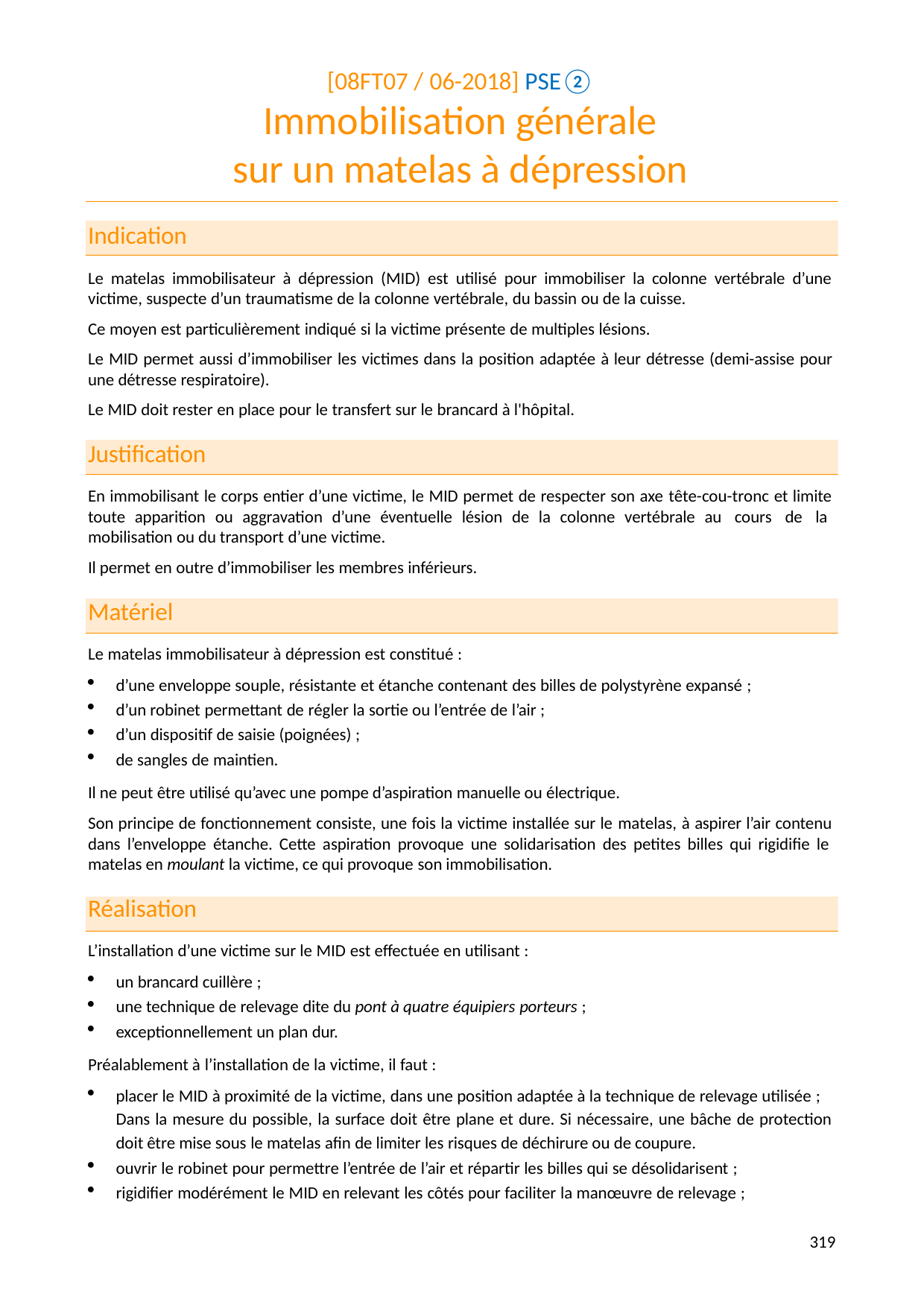

[08FT07 / 06-2018] PSE②
# Immobilisation générale  sur un matelas à dépression

Indication
Le matelas immobilisateur à dépression (MID) est utilisé pour immobiliser la colonne vertébrale d’une  victime, suspecte d’un traumatisme de la colonne vertébrale, du bassin ou de la cuisse.
Ce moyen est particulièrement indiqué si la victime présente de multiples lésions.
Le MID permet aussi d’immobiliser les victimes dans la position adaptée à leur détresse (demi-assise pour  une détresse respiratoire).
Le MID doit rester en place pour le transfert sur le brancard à l'hôpital.

Justification
En immobilisant le corps entier d’une victime, le MID permet de respecter son axe tête-cou-tronc et limite  toute apparition ou aggravation d’une éventuelle lésion de la colonne vertébrale au cours de la  mobilisation ou du transport d’une victime.
Il permet en outre d’immobiliser les membres inférieurs.

Matériel
Le matelas immobilisateur à dépression est constitué :
d’une enveloppe souple, résistante et étanche contenant des billes de polystyrène expansé ;
d’un robinet permettant de régler la sortie ou l’entrée de l’air ;
d’un dispositif de saisie (poignées) ;
de sangles de maintien.
Il ne peut être utilisé qu’avec une pompe d’aspiration manuelle ou électrique.
Son principe de fonctionnement consiste, une fois la victime installée sur le matelas, à aspirer l’air contenu  dans l’enveloppe étanche. Cette aspiration provoque une solidarisation des petites billes qui rigidifie le  matelas en moulant la victime, ce qui provoque son immobilisation.

Réalisation
L’installation d’une victime sur le MID est effectuée en utilisant :
un brancard cuillère ;
une technique de relevage dite du pont à quatre équipiers porteurs ;
exceptionnellement un plan dur.
Préalablement à l’installation de la victime, il faut :
placer le MID à proximité de la victime, dans une position adaptée à la technique de relevage utilisée ;  Dans la mesure du possible, la surface doit être plane et dure. Si nécessaire, une bâche de protection  doit être mise sous le matelas afin de limiter les risques de déchirure ou de coupure.
ouvrir le robinet pour permettre l’entrée de l’air et répartir les billes qui se désolidarisent ;
rigidifier modérément le MID en relevant les côtés pour faciliter la manœuvre de relevage ;

319